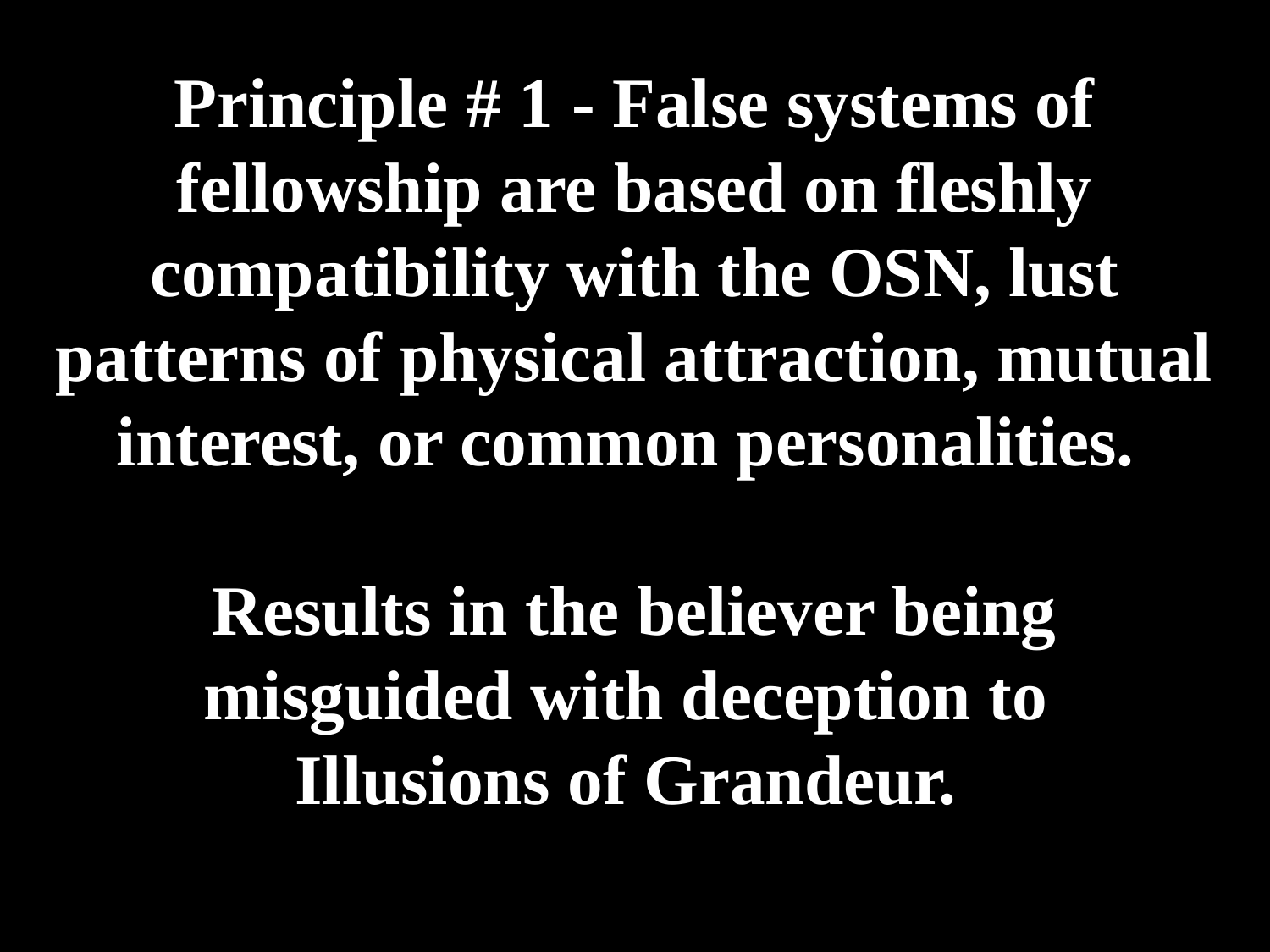

# Principle # 1 - False systems of fellowship are based on fleshly compatibility with the OSN, lust patterns of physical attraction, mutual interest, or common personalities. Results in the believer being misguided with deception to Illusions of Grandeur.